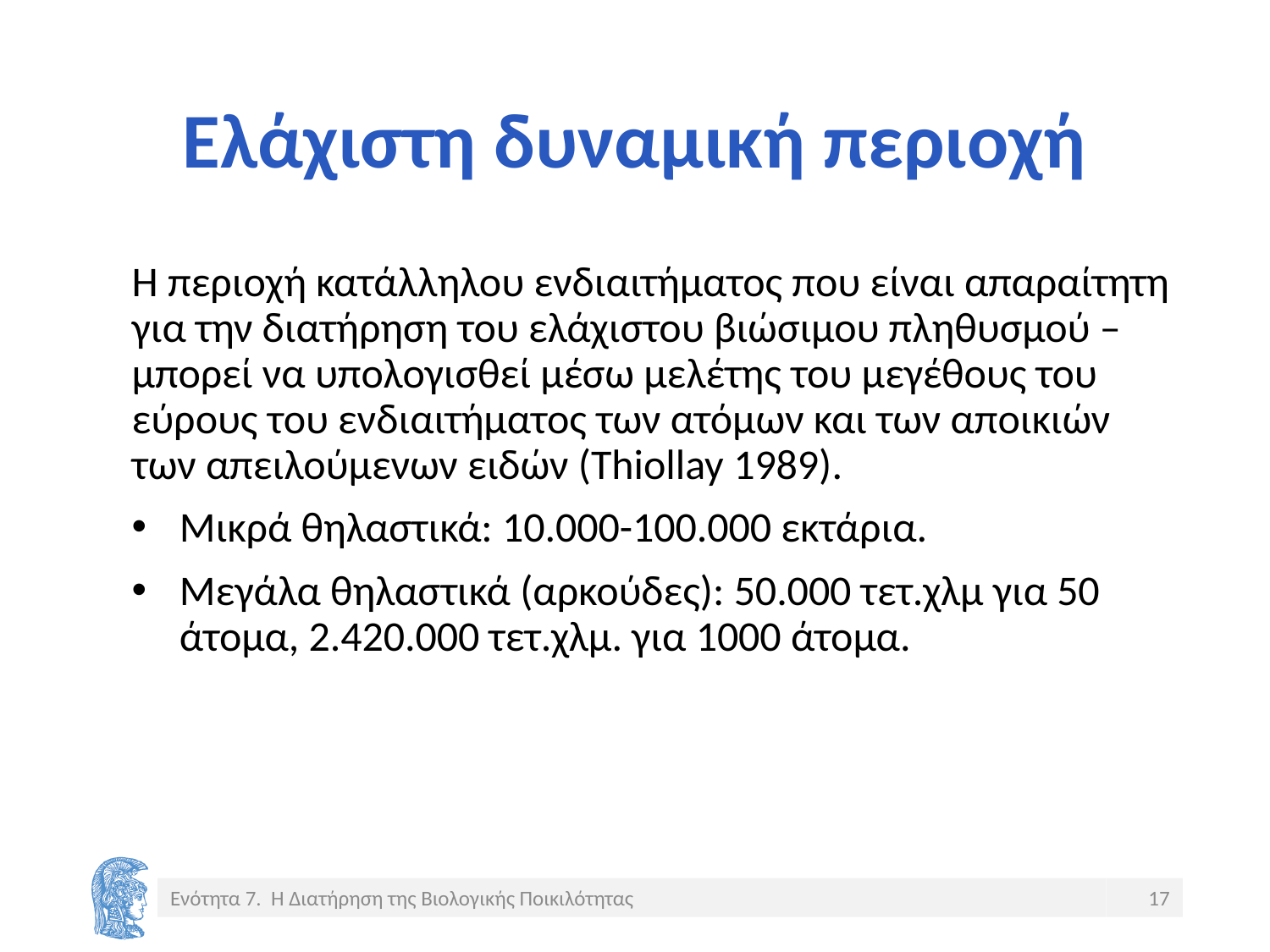

# Ελάχιστη δυναμική περιοχή
Η περιοχή κατάλληλου ενδιαιτήματος που είναι απαραίτητη για την διατήρηση του ελάχιστου βιώσιμου πληθυσμού – μπορεί να υπολογισθεί μέσω μελέτης του μεγέθους του εύρους του ενδιαιτήματος των ατόμων και των αποικιών των απειλούμενων ειδών (Thiollay 1989).
Μικρά θηλαστικά: 10.000-100.000 εκτάρια.
Μεγάλα θηλαστικά (αρκούδες): 50.000 τετ.χλμ για 50 άτομα, 2.420.000 τετ.χλμ. για 1000 άτομα.

Ενότητα 7.  Η Διατήρηση της Βιολογικής Ποικιλότητας
17